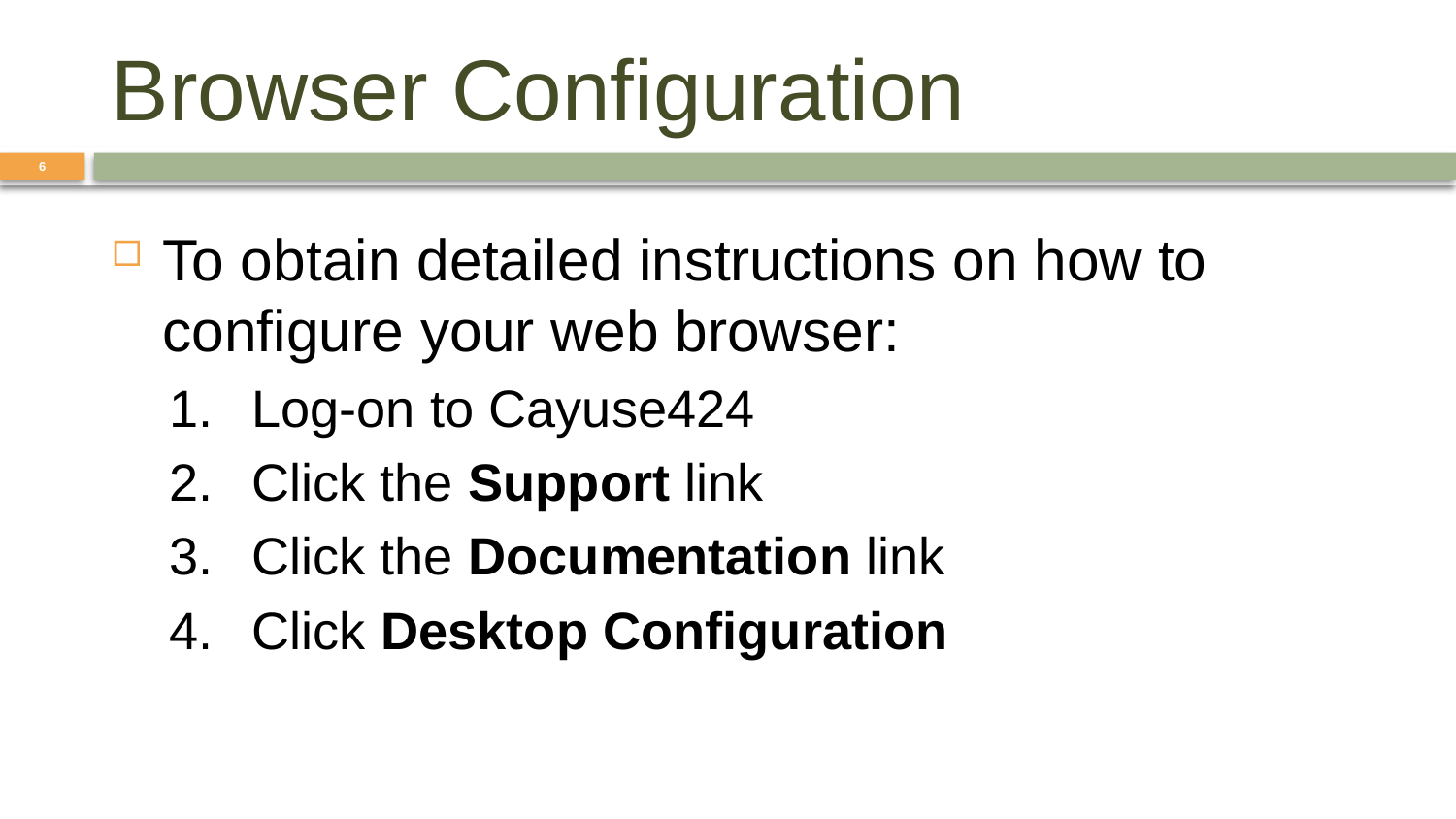

# Browser Configuration
6
To obtain detailed instructions on how to configure your web browser:
Log-on to Cayuse424
Click the Support link
Click the Documentation link
Click Desktop Configuration